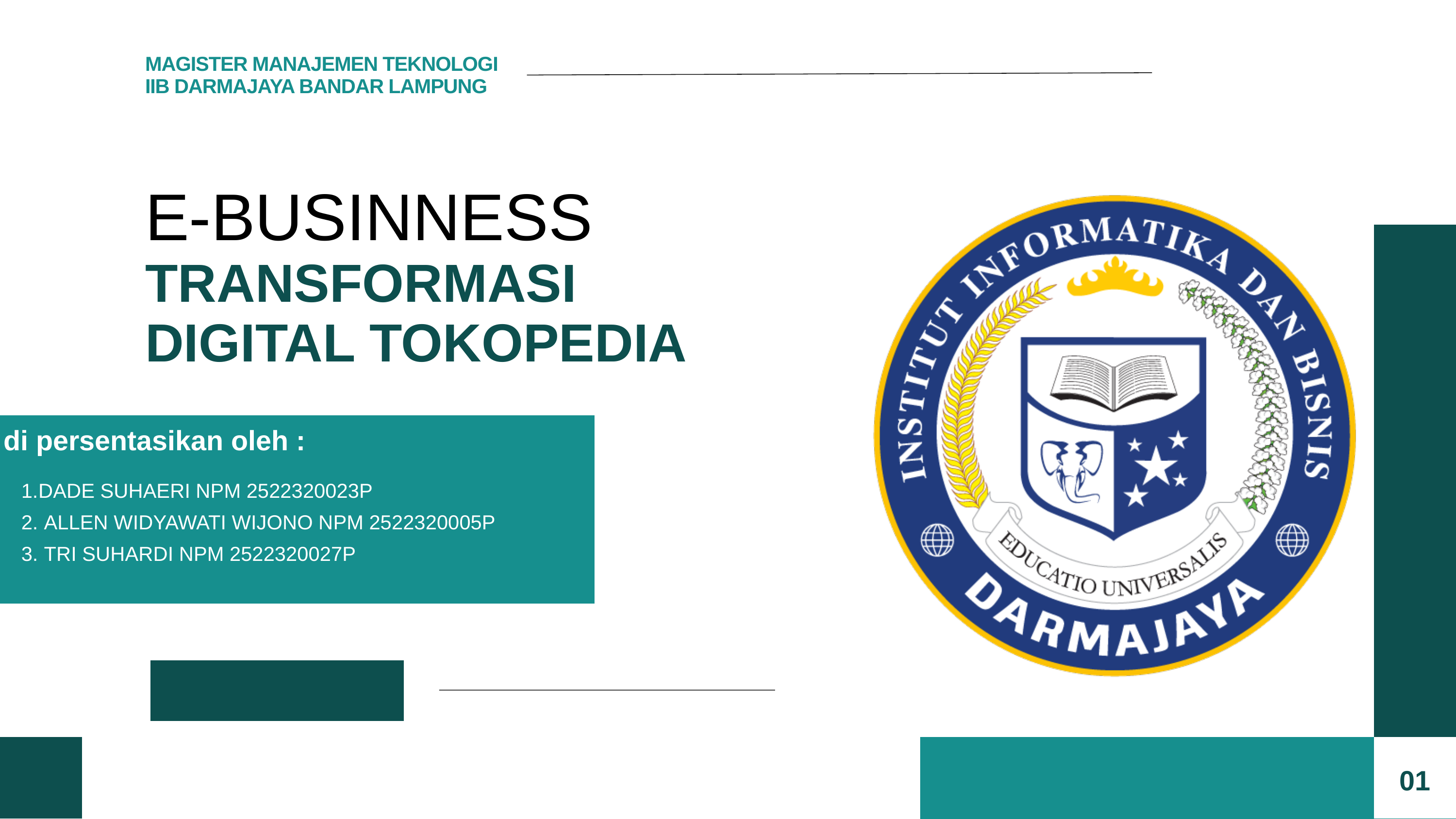

MAGISTER MANAJEMEN TEKNOLOGI
IIB DARMAJAYA BANDAR LAMPUNG

E-BUSINNESS

TRANSFORMASI
DIGITAL TOKOPEDIA

DADE SUHAERI NPM 2522320023P
 ALLEN WIDYAWATI WIJONO NPM 2522320005P
 TRI SUHARDI NPM 2522320027P

di persentasikan oleh :

01